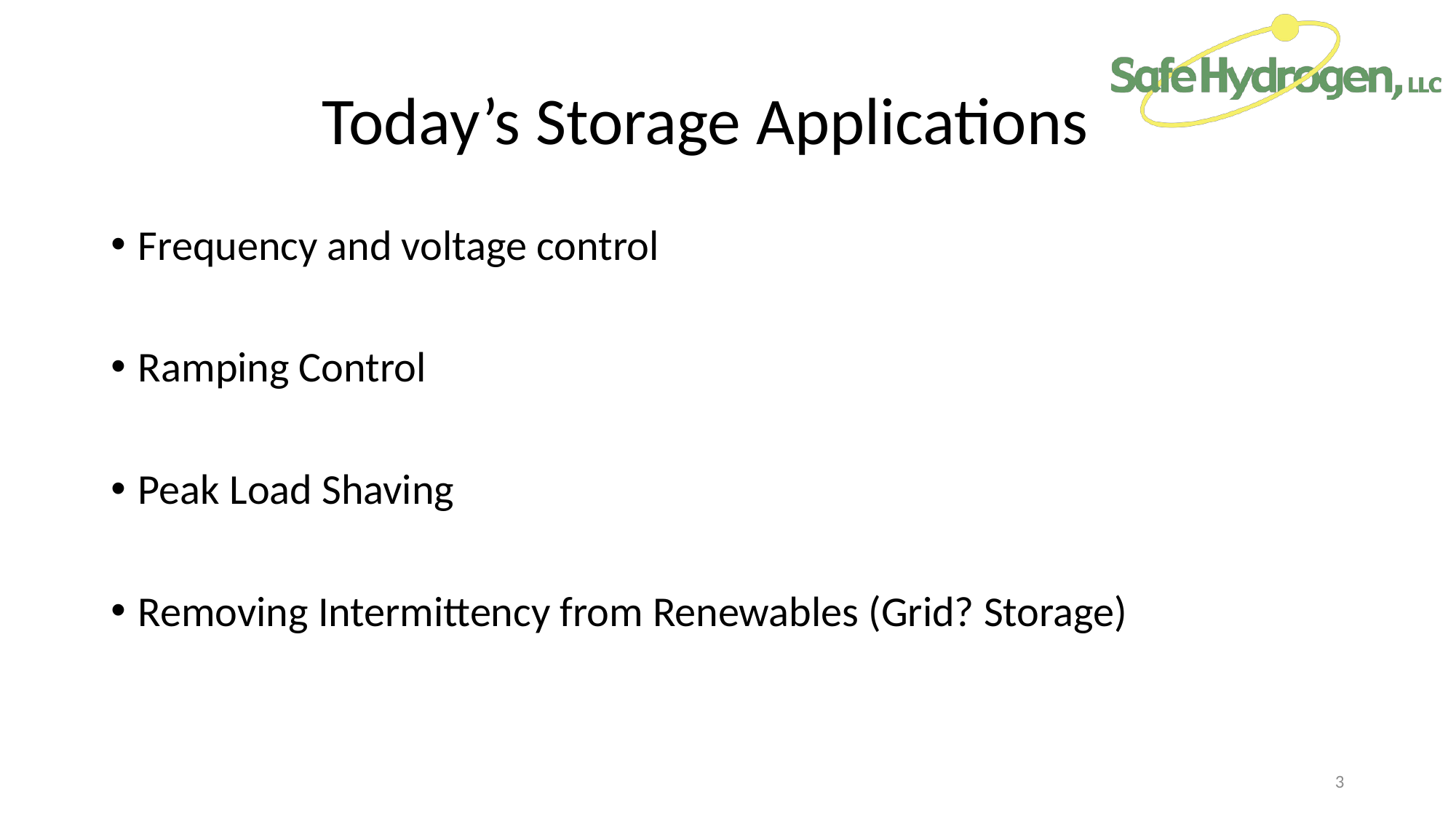

# Today’s Storage Applications
Frequency and voltage control

Ramping Control

Peak Load Shaving

Removing Intermittency from Renewables (Grid? Storage)

3